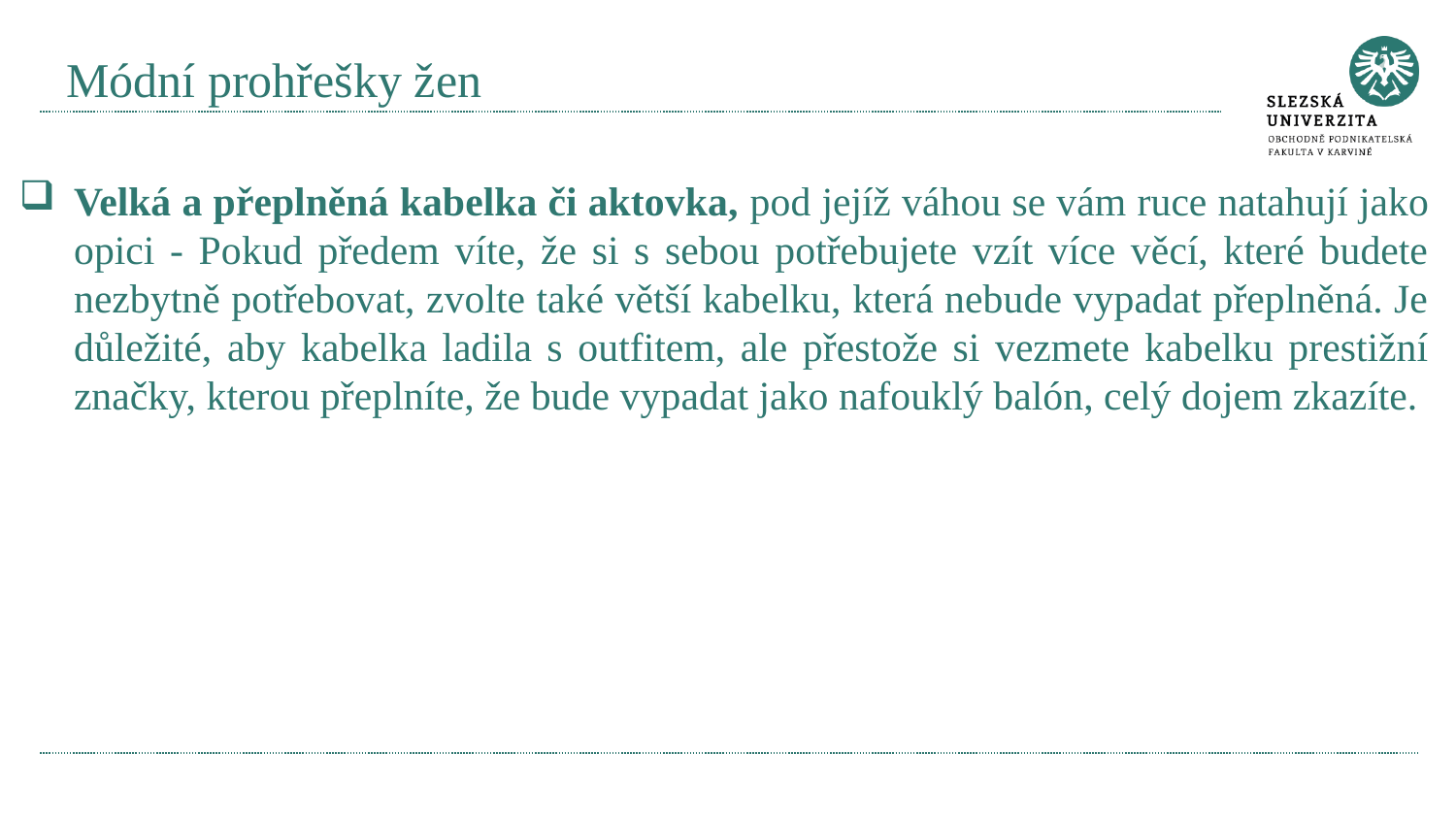

# Módní prohřešky žen
Velká a přeplněná kabelka či aktovka, pod jejíž váhou se vám ruce natahují jako opici - Pokud předem víte, že si s sebou potřebujete vzít více věcí, které budete nezbytně potřebovat, zvolte také větší kabelku, která nebude vypadat přeplněná. Je důležité, aby kabelka ladila s outfitem, ale přestože si vezmete kabelku prestižní značky, kterou přeplníte, že bude vypadat jako nafouklý balón, celý dojem zkazíte.